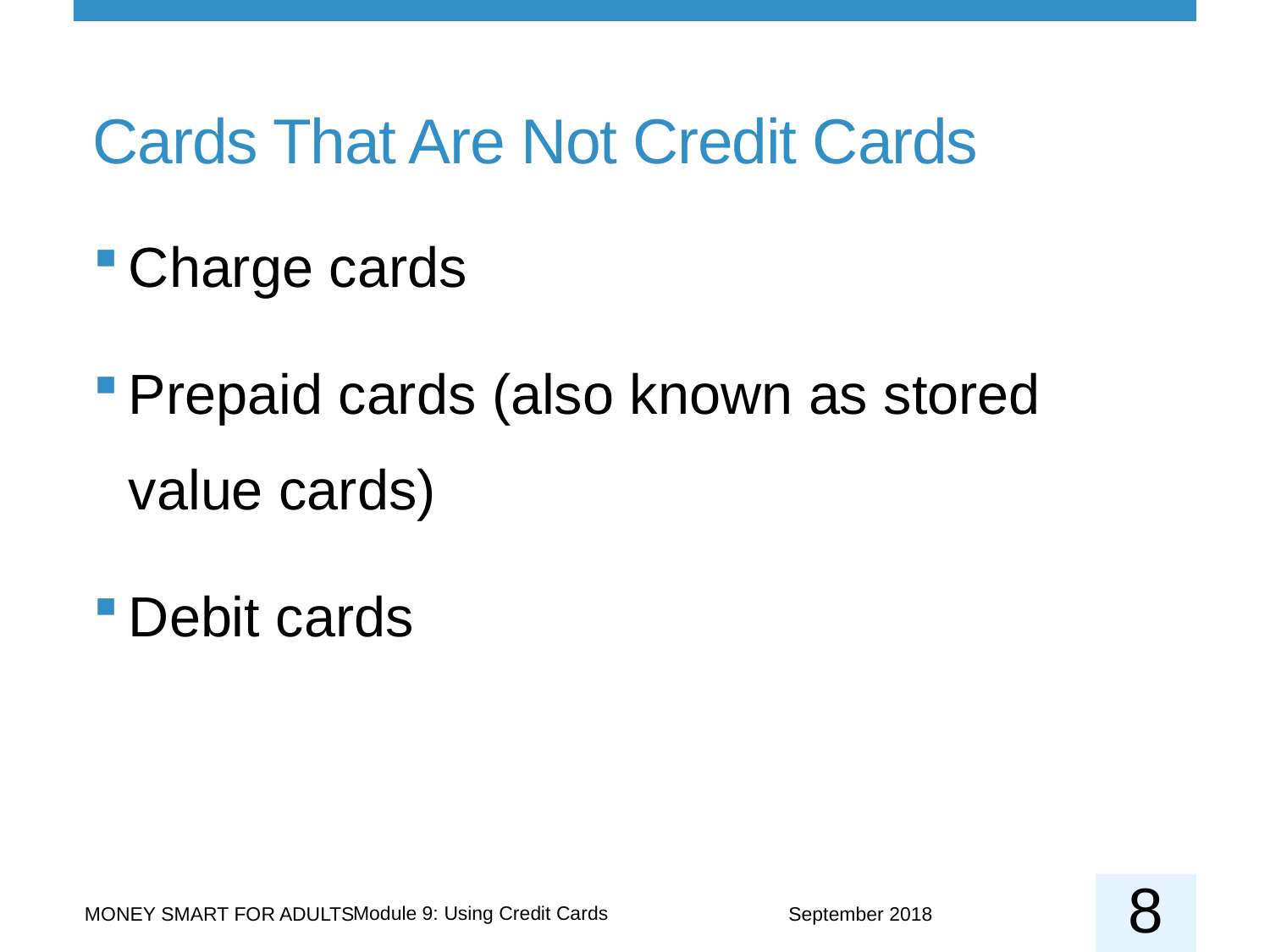

# Cards That Are Not Credit Cards
Charge cards
Prepaid cards (also known as stored value cards)
Debit cards

8